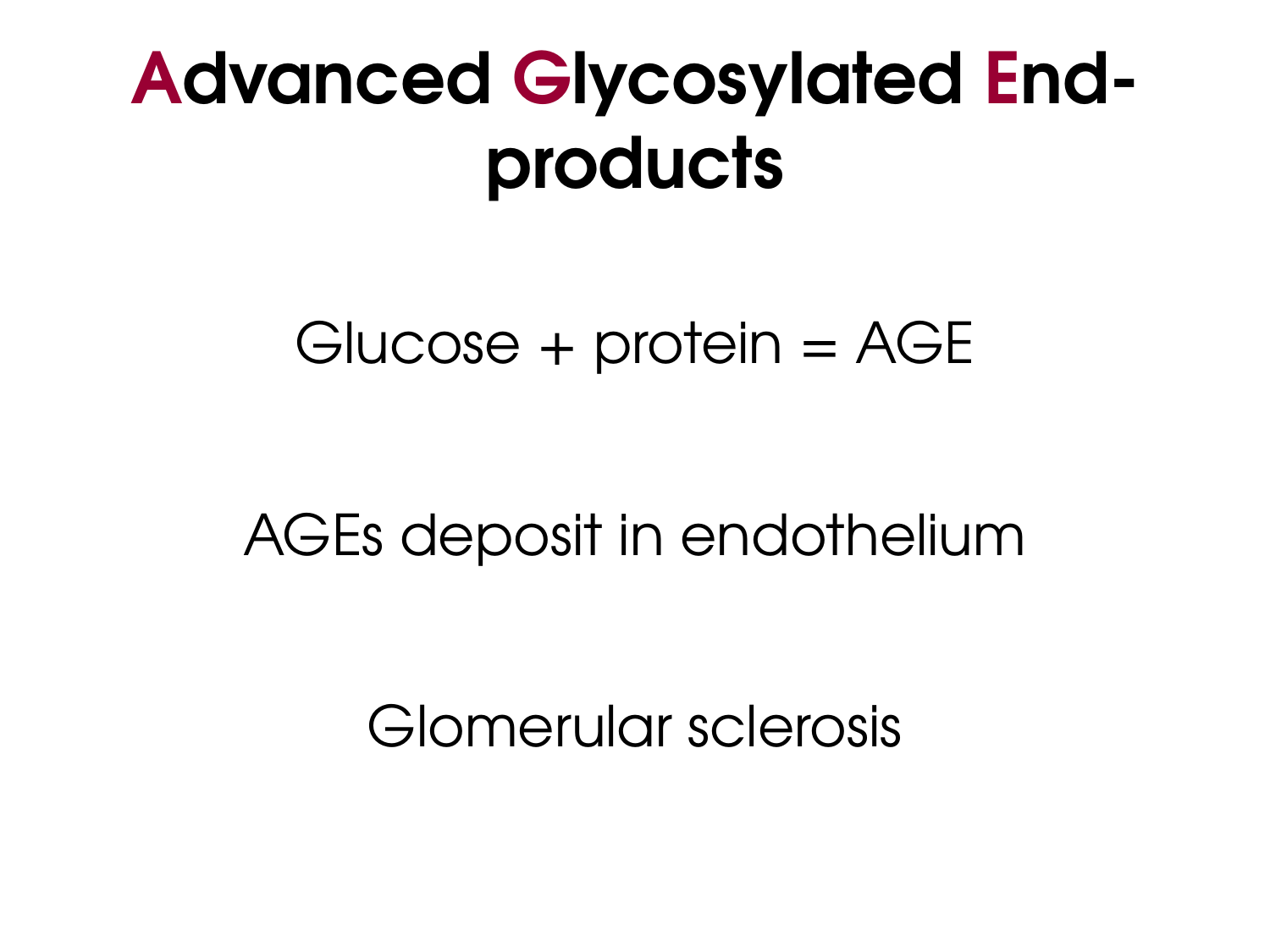

# Advanced Glycosylated End-products

Glucose + protein = AGE

AGEs deposit in endothelium

Glomerular sclerosis